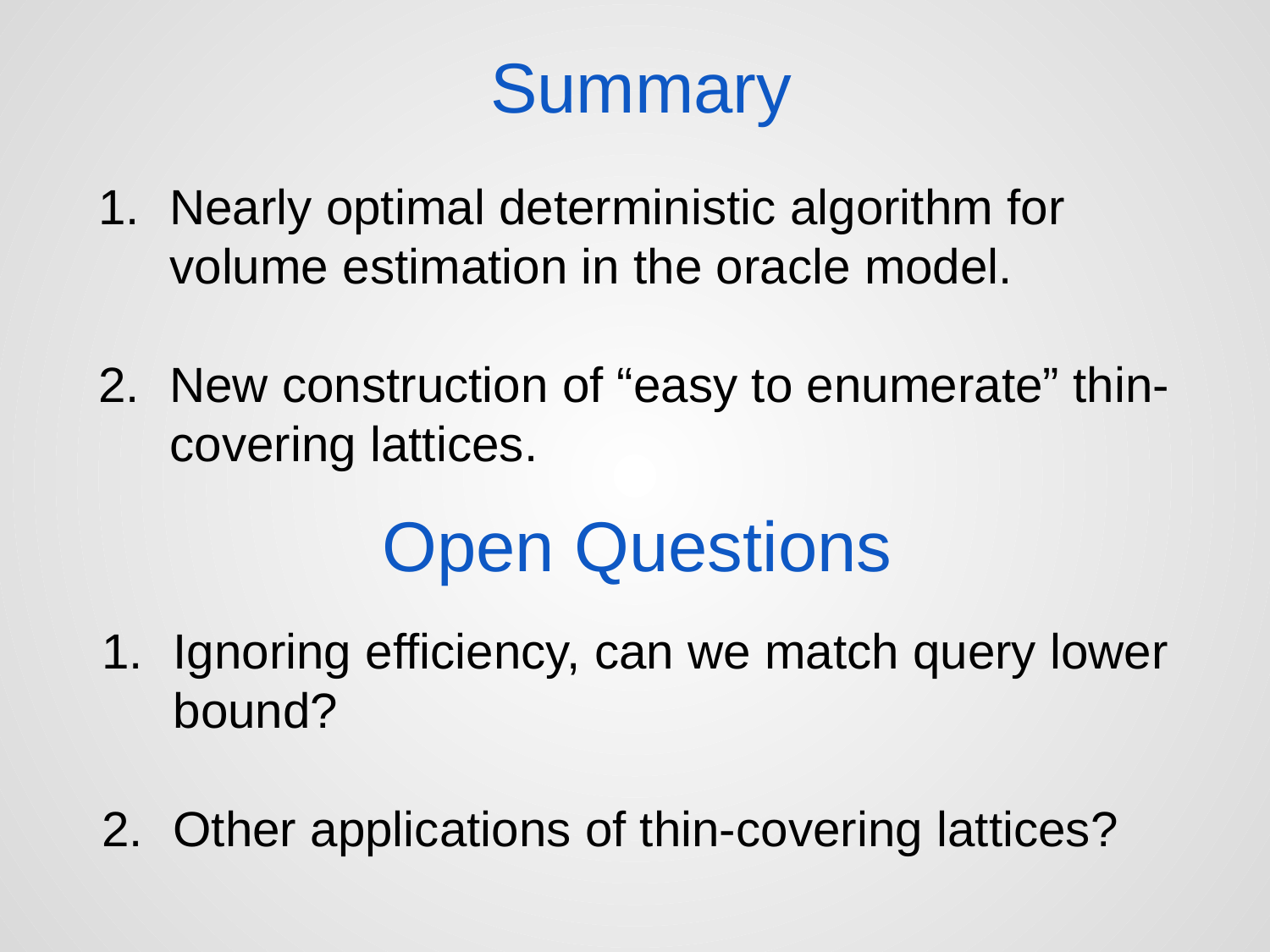

# Summary
Nearly optimal deterministic algorithm for volume estimation in the oracle model.
New construction of “easy to enumerate” thin-covering lattices.
Open Questions
Ignoring efficiency, can we match query lower bound?
Other applications of thin-covering lattices?